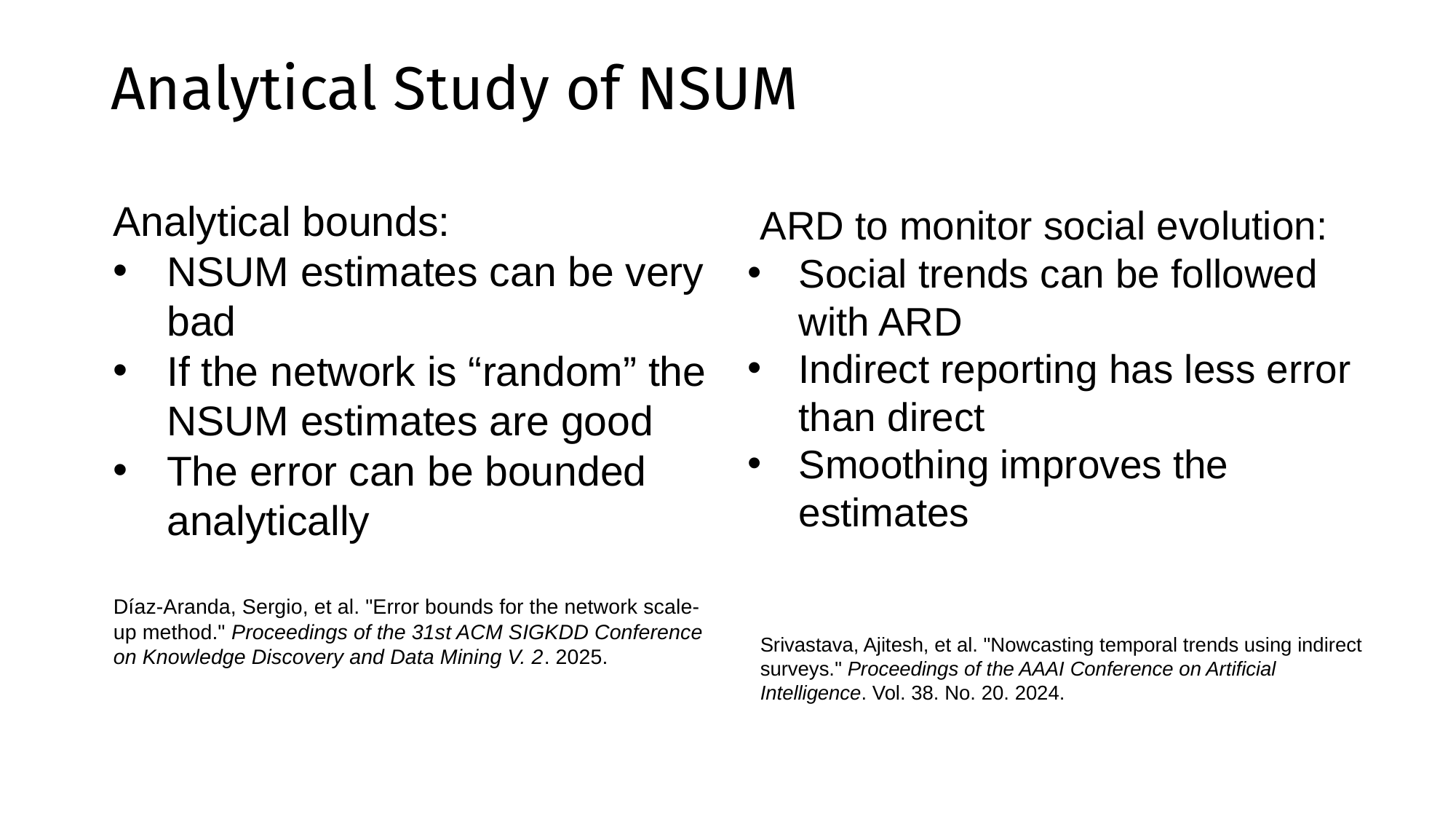

# Analytical Study of NSUM
Analytical bounds:
NSUM estimates can be very bad
If the network is “random” the NSUM estimates are good
The error can be bounded analytically

Díaz-Aranda, Sergio, et al. "Error bounds for the network scale-up method." Proceedings of the 31st ACM SIGKDD Conference on Knowledge Discovery and Data Mining V. 2. 2025.

ARD to monitor social evolution:
Social trends can be followed with ARD
Indirect reporting has less error than direct
Smoothing improves the estimates

Srivastava, Ajitesh, et al. "Nowcasting temporal trends using indirect surveys." Proceedings of the AAAI Conference on Artificial Intelligence. Vol. 38. No. 20. 2024.